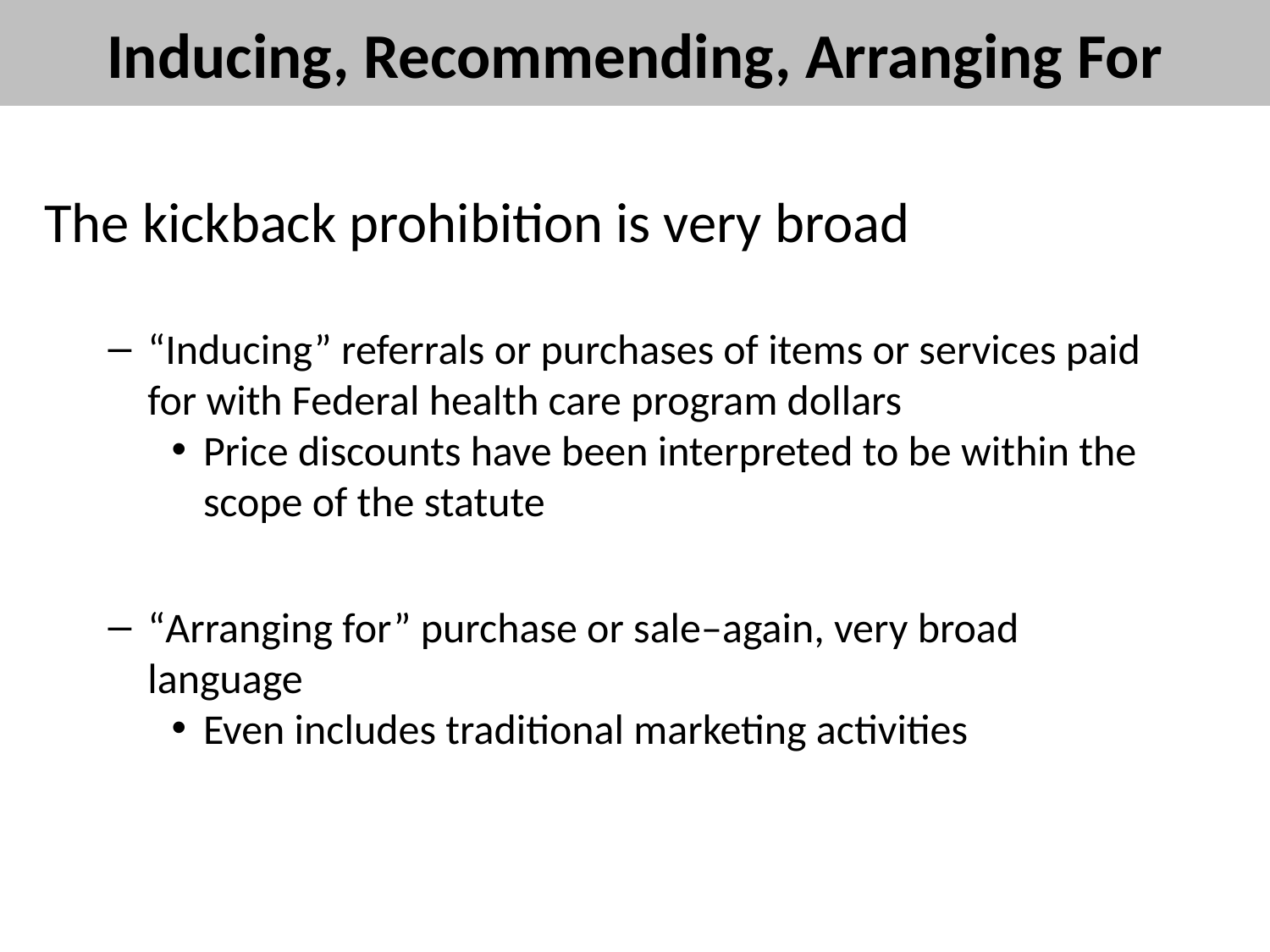

# Inducing, Recommending, Arranging For
The kickback prohibition is very broad

“Inducing” referrals or purchases of items or services paid for with Federal health care program dollars
Price discounts have been interpreted to be within the scope of the statute

“Arranging for” purchase or sale–again, very broad language
Even includes traditional marketing activities